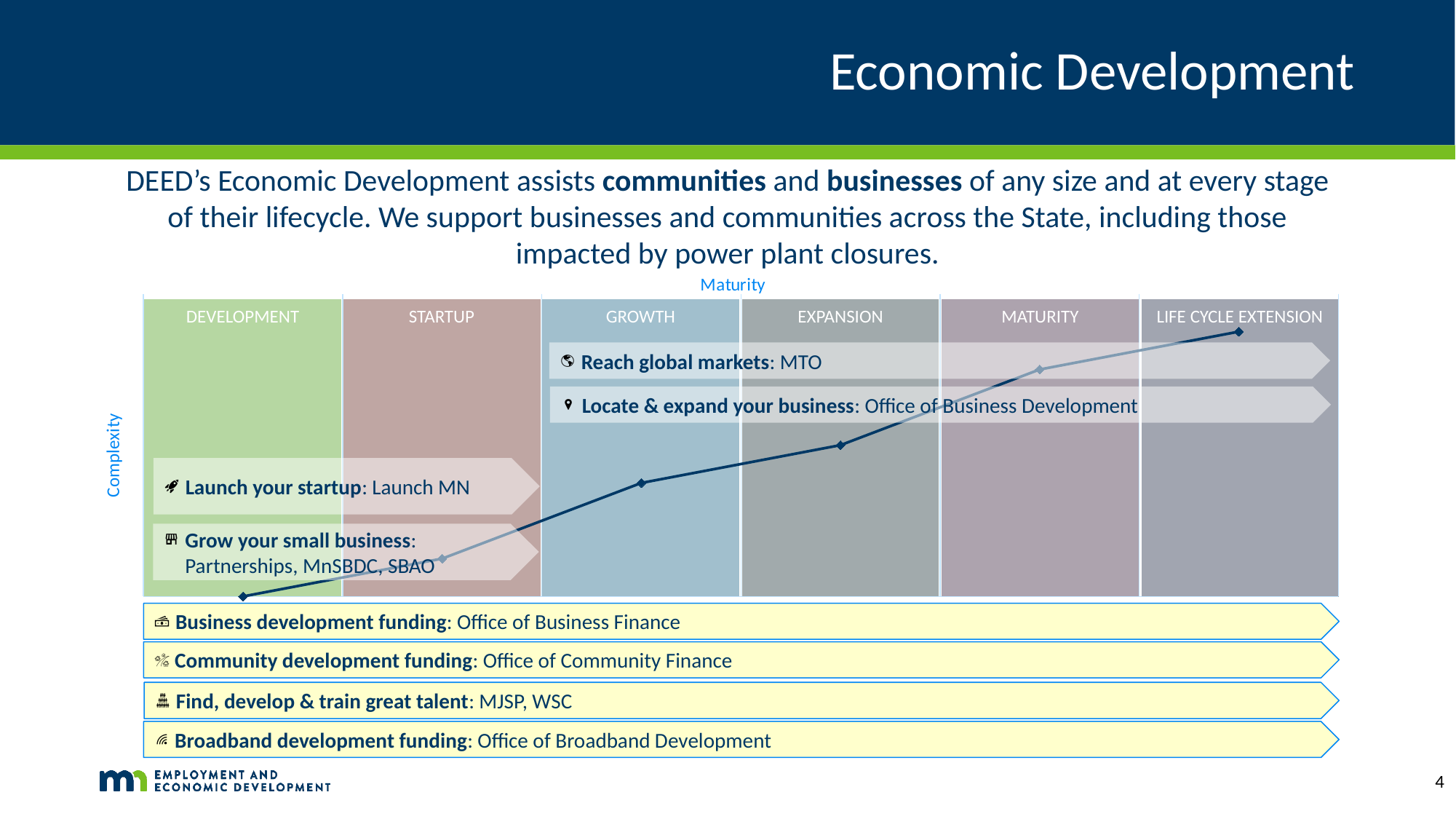

# Economic Development
DEED’s Economic Development assists communities and businesses of any size and at every stage of their lifecycle. We support businesses and communities across the State, including those impacted by power plant closures.

### Chart

| Category | Series 1 |
|---|---|
| Development | 0.0 |
| Startup | 0.5 |
| Growth | 1.5 |
| Expansion | 2.0 |
| Maturity | 3.0 |
| Life Cycle Extension | 3.5 |
GROWTH
MATURITY
STARTUP
EXPANSION
LIFE CYCLE EXTENSION
DEVELOPMENT
Reach global markets: MTO
Locate & expand your business: Office of Business Development
Launch your startup: Launch MN
Grow your small business: Partnerships, MnSBDC, SBAO
Business development funding: Office of Business Finance
Community development funding: Office of Community Finance
Find, develop & train great talent: MJSP, WSC
Broadband development funding: Office of Broadband Development
4